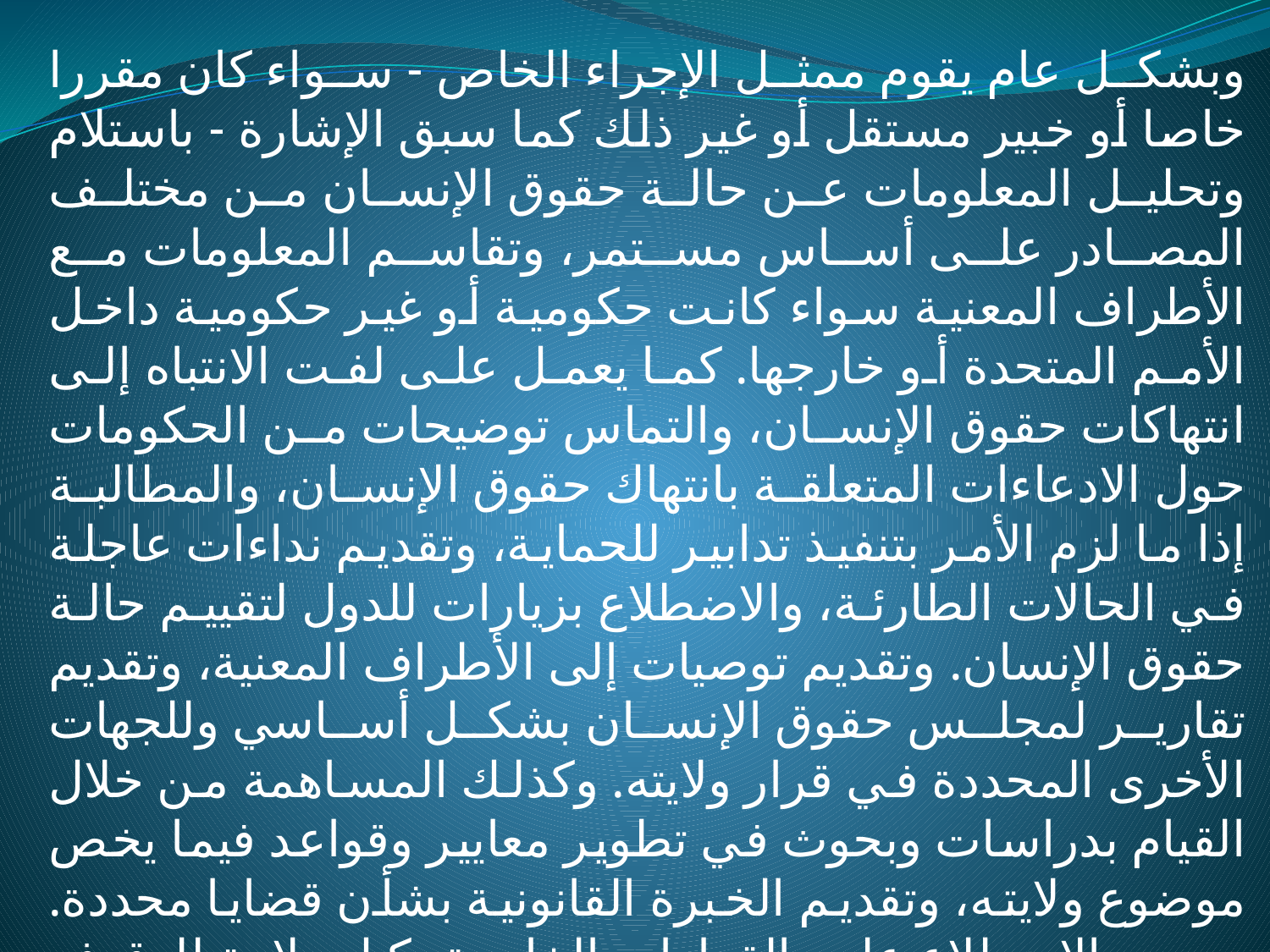

وبشكل عام يقوم ممثل الإجراء الخاص - سواء كان مقررا خاصا أو خبير مستقل أو غير ذلك كما سبق الإشارة - باستلام وتحليل المعلومات عن حالة حقوق الإنسان من مختلف المصادر على أساس مستمر، وتقاسم المعلومات مع الأطراف المعنية سواء كانت حكومية أو غير حكومية داخل الأمم المتحدة أو خارجها. كما يعمل على لفت الانتباه إلى انتهاكات حقوق الإنسان، والتماس توضيحات من الحكومات حول الادعاءات المتعلقة بانتهاك حقوق الإنسان، والمطالبة إذا ما لزم الأمر بتنفيذ تدابير للحماية، وتقديم نداءات عاجلة في الحالات الطارئة، والاضطلاع بزيارات للدول لتقييم حالة حقوق الإنسان. وتقديم توصيات إلى الأطراف المعنية، وتقديم تقارير لمجلس حقوق الإنسان بشكل أساسي وللجهات الأخرى المحددة في قرار ولايته. وكذلك المساهمة من خلال القيام بدراسات وبحوث في تطوير معايير وقواعد فيما يخص موضوع ولايته، وتقديم الخبرة القانونية بشأن قضايا محددة. ويجب الاضطلاع على القرارات الخاصة بكل ولاية للوقوف بشكل دقيق على اختصاص وآليات العمل الخاصة بها.